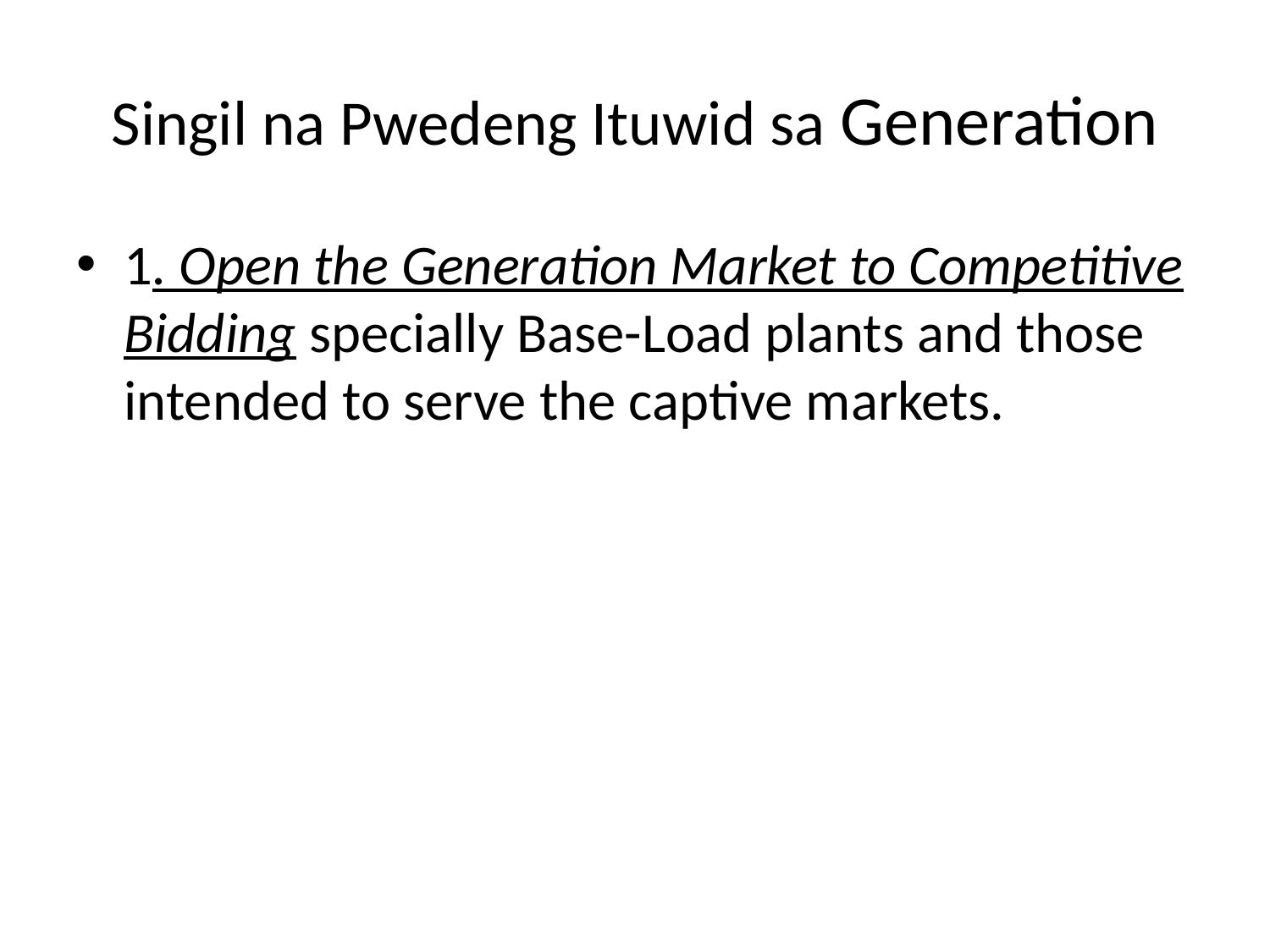

# Singil na Pwedeng Ituwid sa Generation
1. Open the Generation Market to Competitive Bidding specially Base-Load plants and those intended to serve the captive markets.